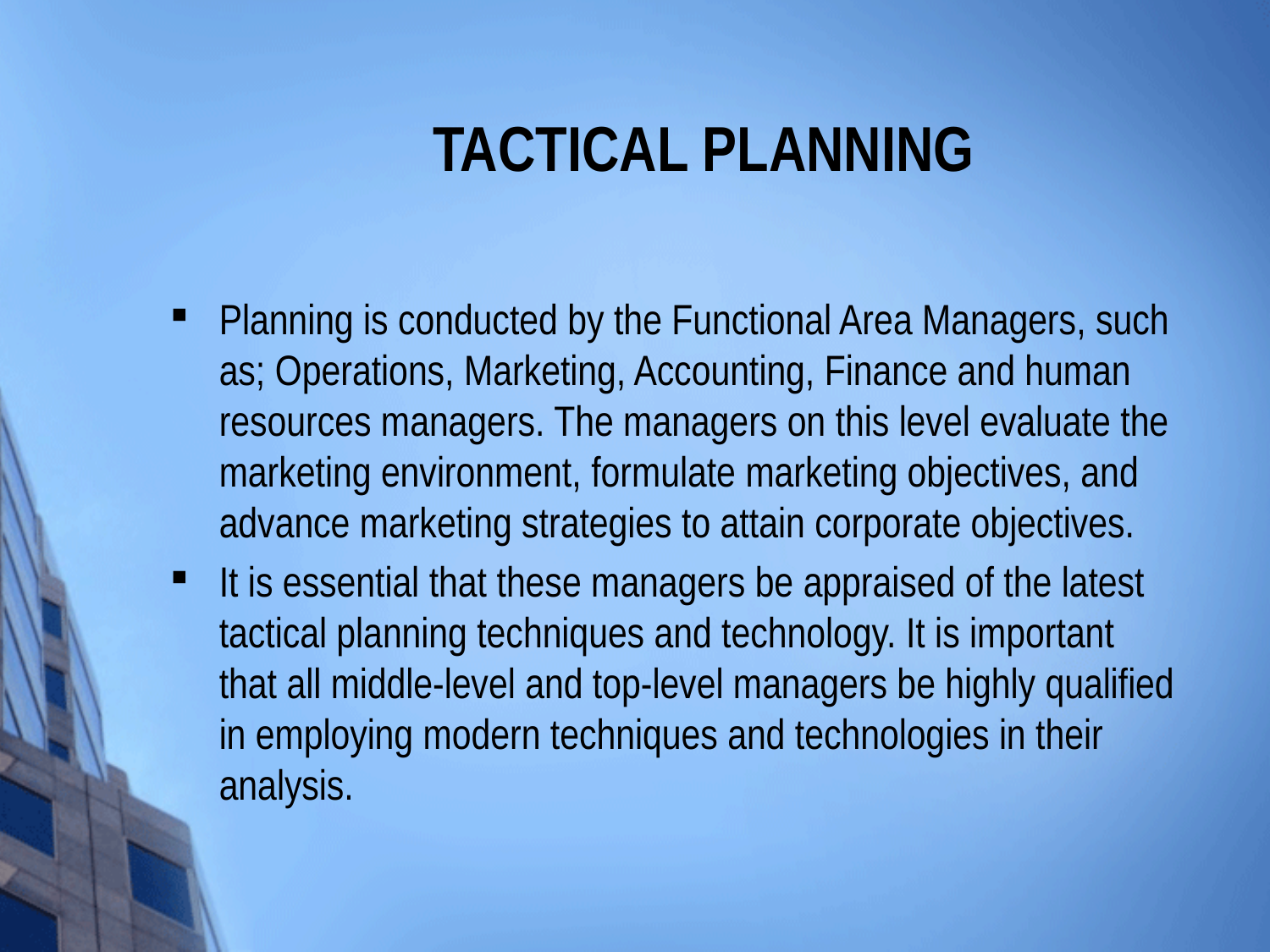

# TACTICAL PLANNING
Planning is conducted by the Functional Area Managers, such as; Operations, Marketing, Accounting, Finance and human resources managers. The managers on this level evaluate the marketing environment, formulate marketing objectives, and advance marketing strategies to attain corporate objectives.
It is essential that these managers be appraised of the latest tactical planning techniques and technology. It is important that all middle-level and top-level managers be highly qualified in employing modern techniques and technologies in their analysis.